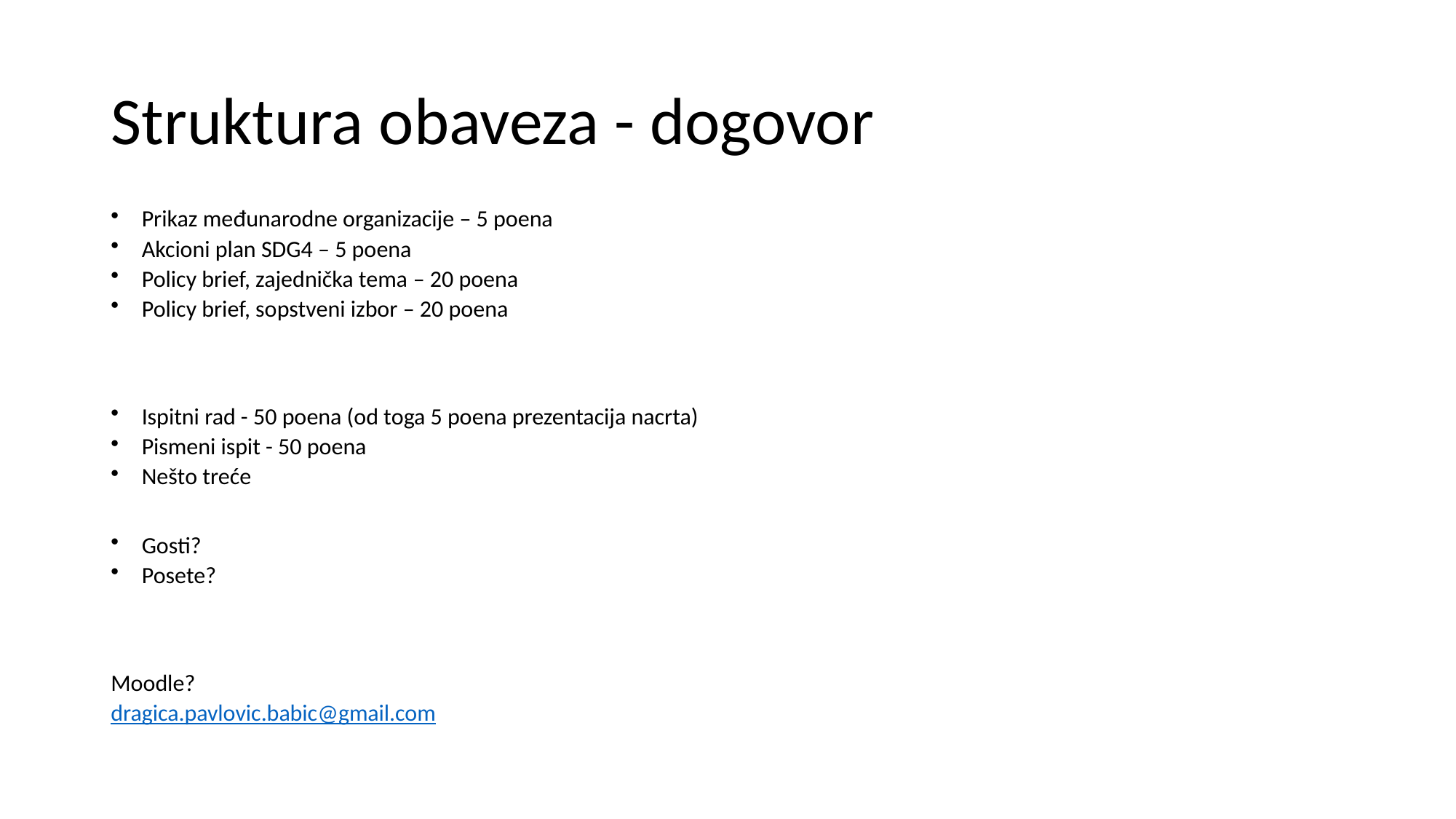

# Struktura obaveza - dogovor

Prikaz međunarodne organizacije – 5 poena
Akcioni plan SDG4 – 5 poena
Policy brief, zajednička tema – 20 poena
Policy brief, sopstveni izbor – 20 poena

Ispitni rad - 50 poena (od toga 5 poena prezentacija nacrta)
Pismeni ispit - 50 poena
Nešto treće

Gosti?
Posete?

Moodle?
dragica.pavlovic.babic@gmail.com